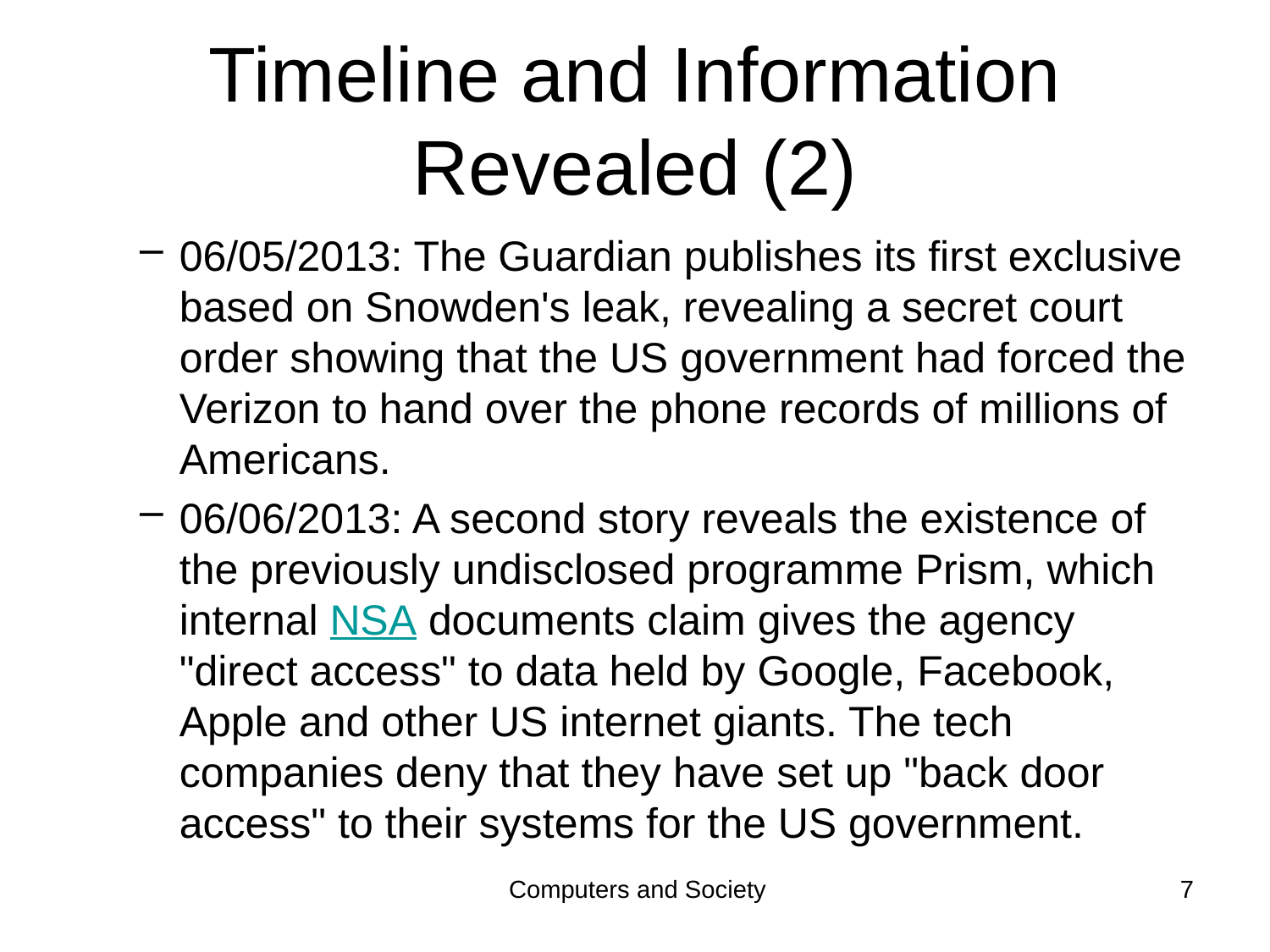

# Timeline and Information Revealed (2)
06/05/2013: The Guardian publishes its first exclusive based on Snowden's leak, revealing a secret court order showing that the US government had forced the Verizon to hand over the phone records of millions of Americans.
06/06/2013: A second story reveals the existence of the previously undisclosed programme Prism, which internal NSA documents claim gives the agency "direct access" to data held by Google, Facebook, Apple and other US internet giants. The tech companies deny that they have set up "back door access" to their systems for the US government.
Computers and Society
7